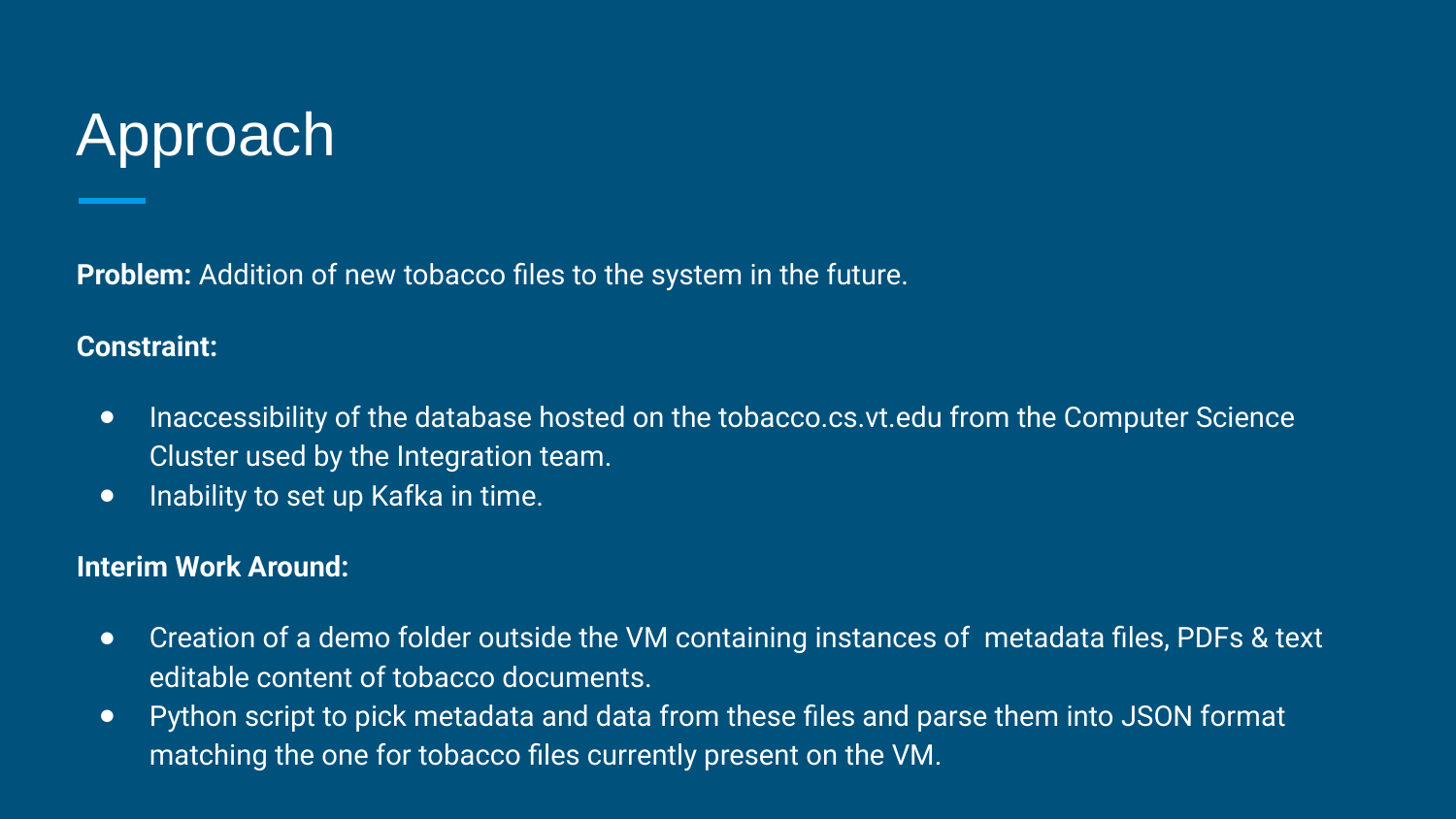

# Approach
Problem: Addition of new tobacco files to the system in the future.
Constraint:
Inaccessibility of the database hosted on the tobacco.cs.vt.edu from the Computer Science Cluster used by the Integration team.
Inability to set up Kafka in time.
Interim Work Around:
Creation of a demo folder outside the VM containing instances of  metadata files, PDFs & text editable content of tobacco documents.
Python script to pick metadata and data from these files and parse them into JSON format matching the one for tobacco files currently present on the VM.